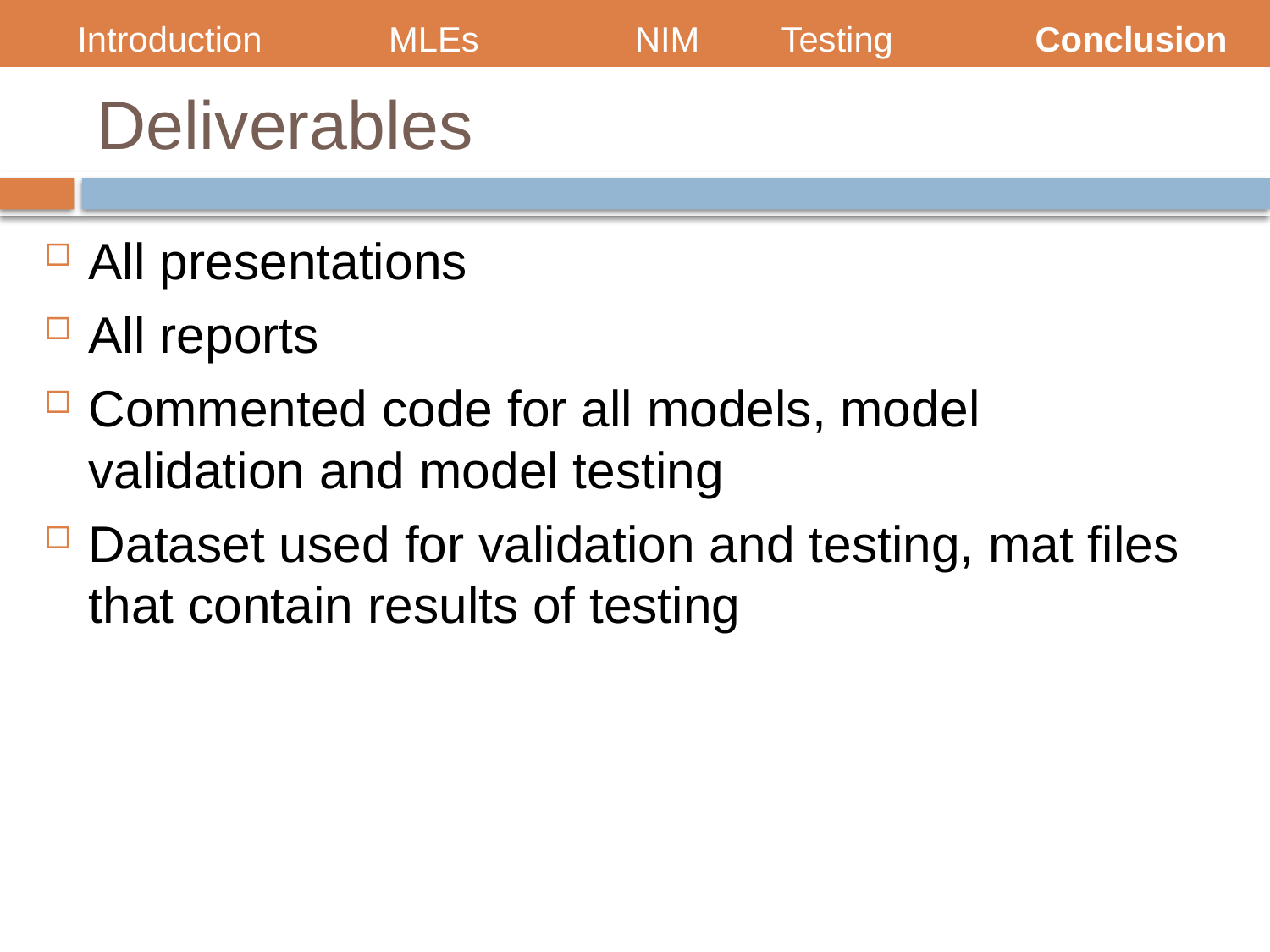

Introduction             MLEs                NIM   	Testing      	Conclusion
# Deliverables
All presentations
All reports
Commented code for all models, model validation and model testing
Dataset used for validation and testing, mat files that contain results of testing